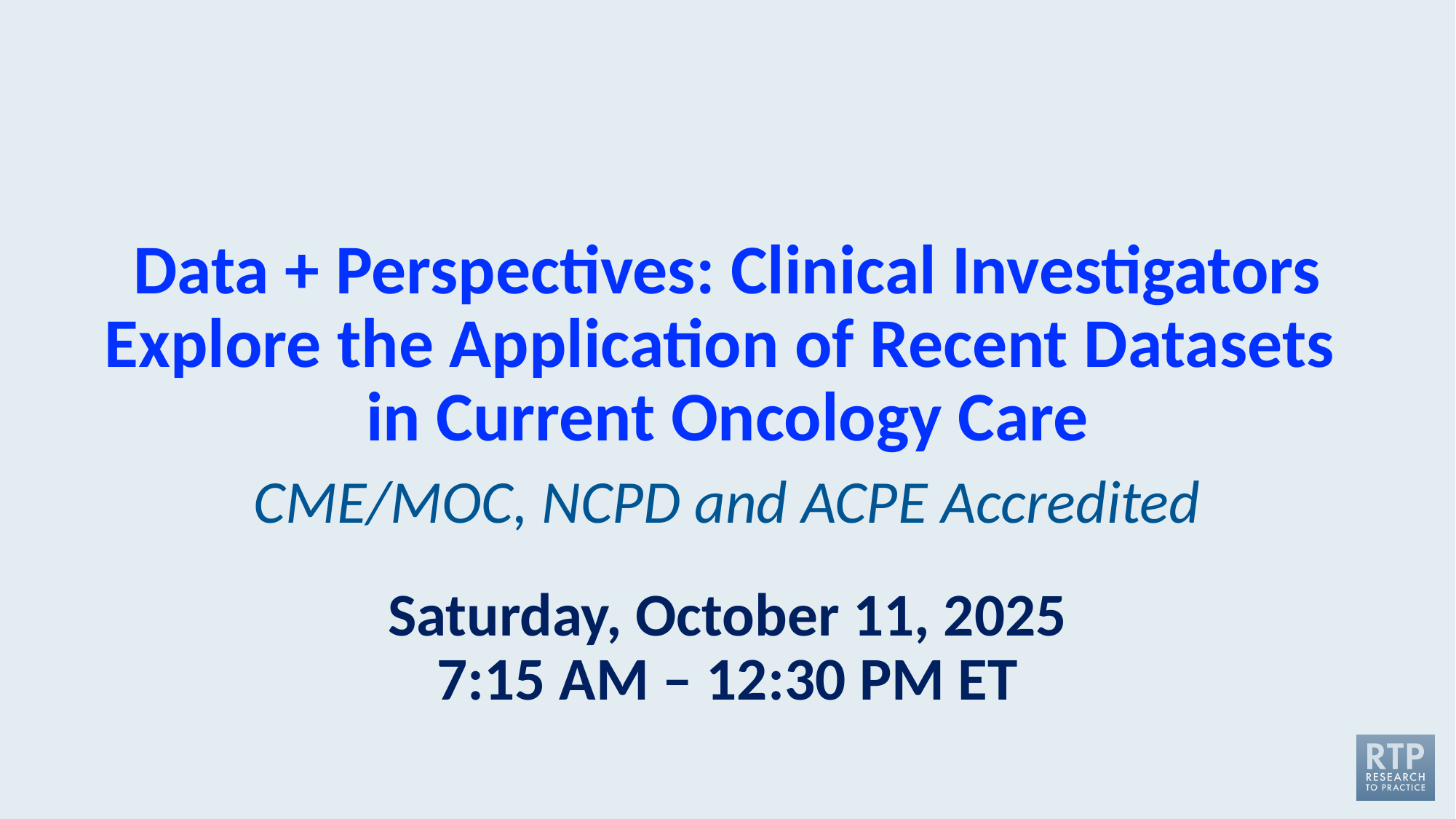

# Data + Perspectives: Clinical Investigators Explore the Application of Recent Datasets in Current Oncology Care CME/MOC, NCPD and ACPE Accredited
Saturday, October 11, 2025
7:15 AM – 12:30 PM ET